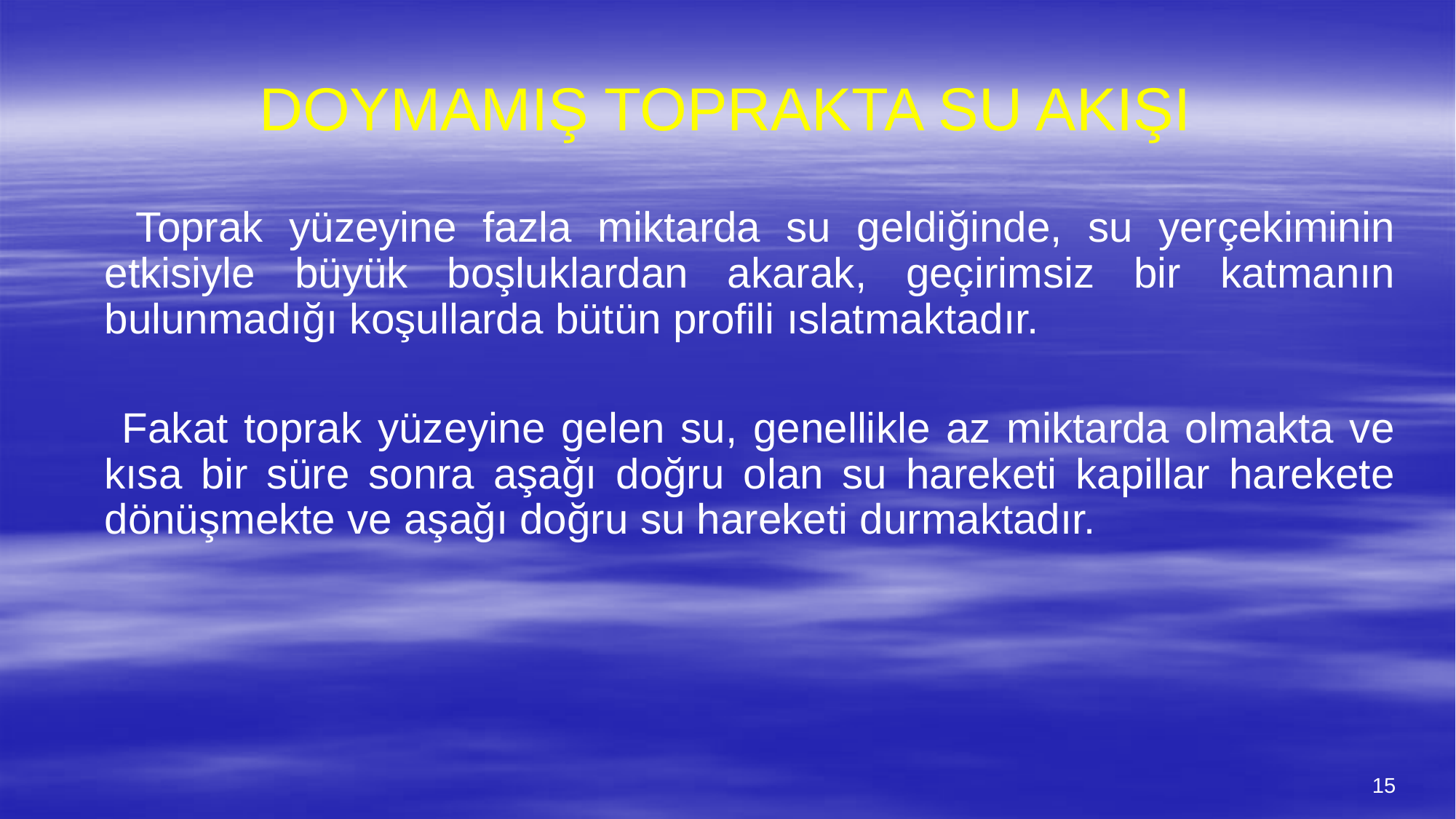

# DOYMAMIŞ TOPRAKTA SU AKIŞI
   Toprak yüzeyine fazla miktarda su geldiğinde, su yerçekiminin etkisiyle büyük boşluklardan akarak, geçirimsiz bir katmanın bulunmadığı koşullarda bütün profili ıslatmaktadır.

    Fakat toprak yüzeyine gelen su, genellikle az miktarda olmakta ve kısa bir süre sonra aşağı doğru olan su hareketi kapillar harekete dönüşmekte ve aşağı doğru su hareketi durmaktadır.

15